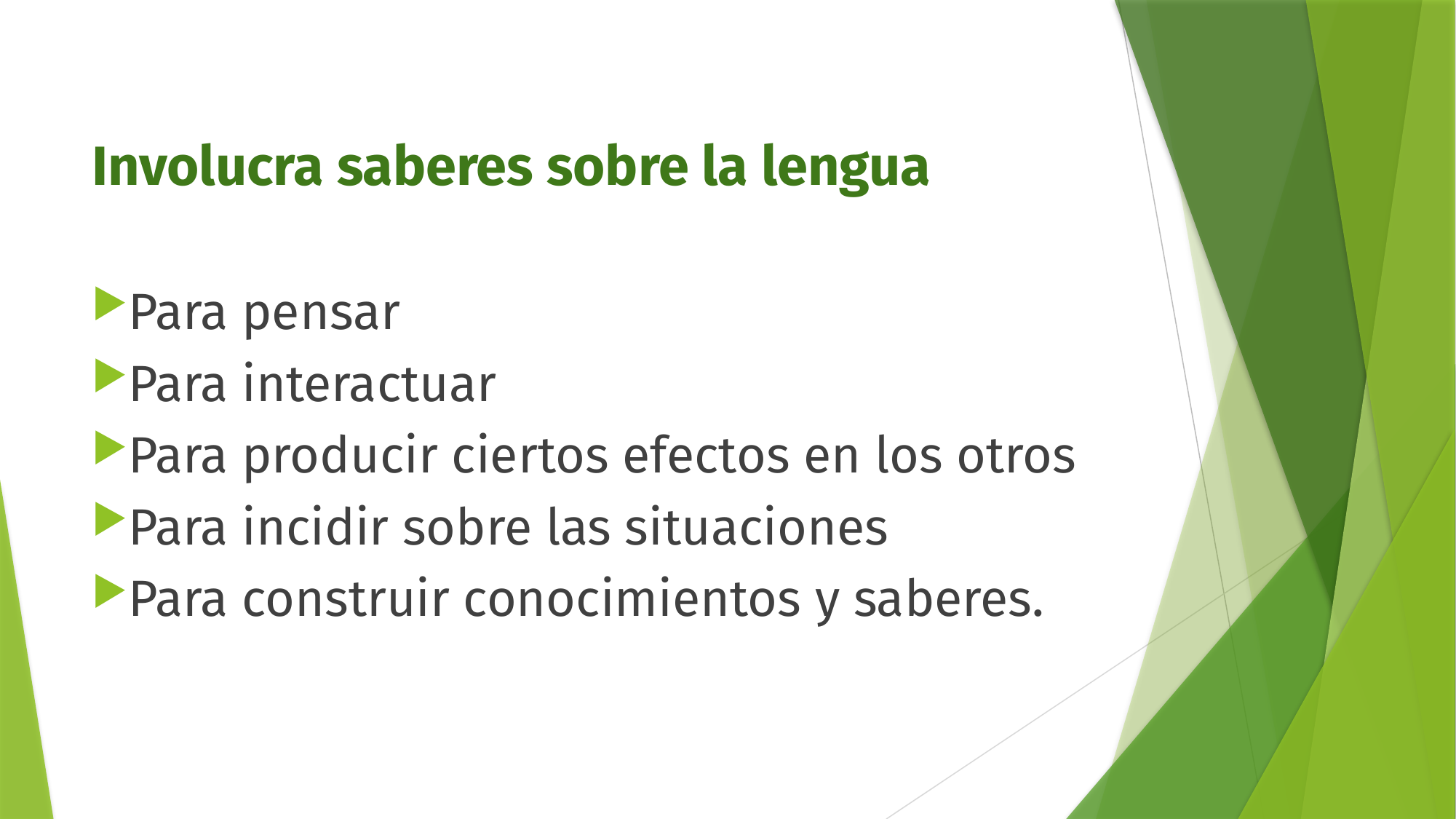

Involucra saberes sobre la lengua

Para pensar
Para interactuar
Para producir ciertos efectos en los otros
Para incidir sobre las situaciones
Para construir conocimientos y saberes.